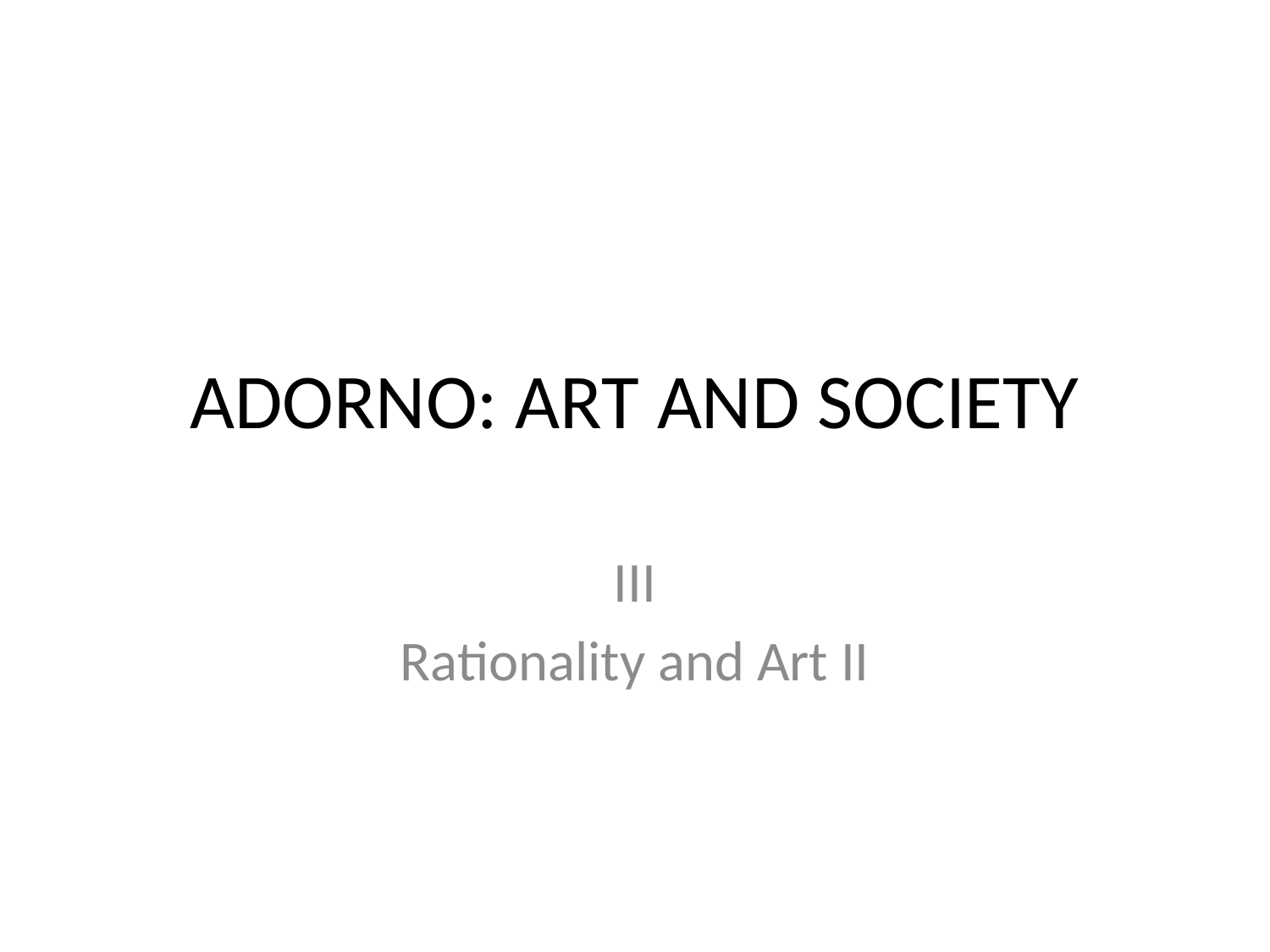

# ADORNO: ART AND SOCIETY
III
Rationality and Art II